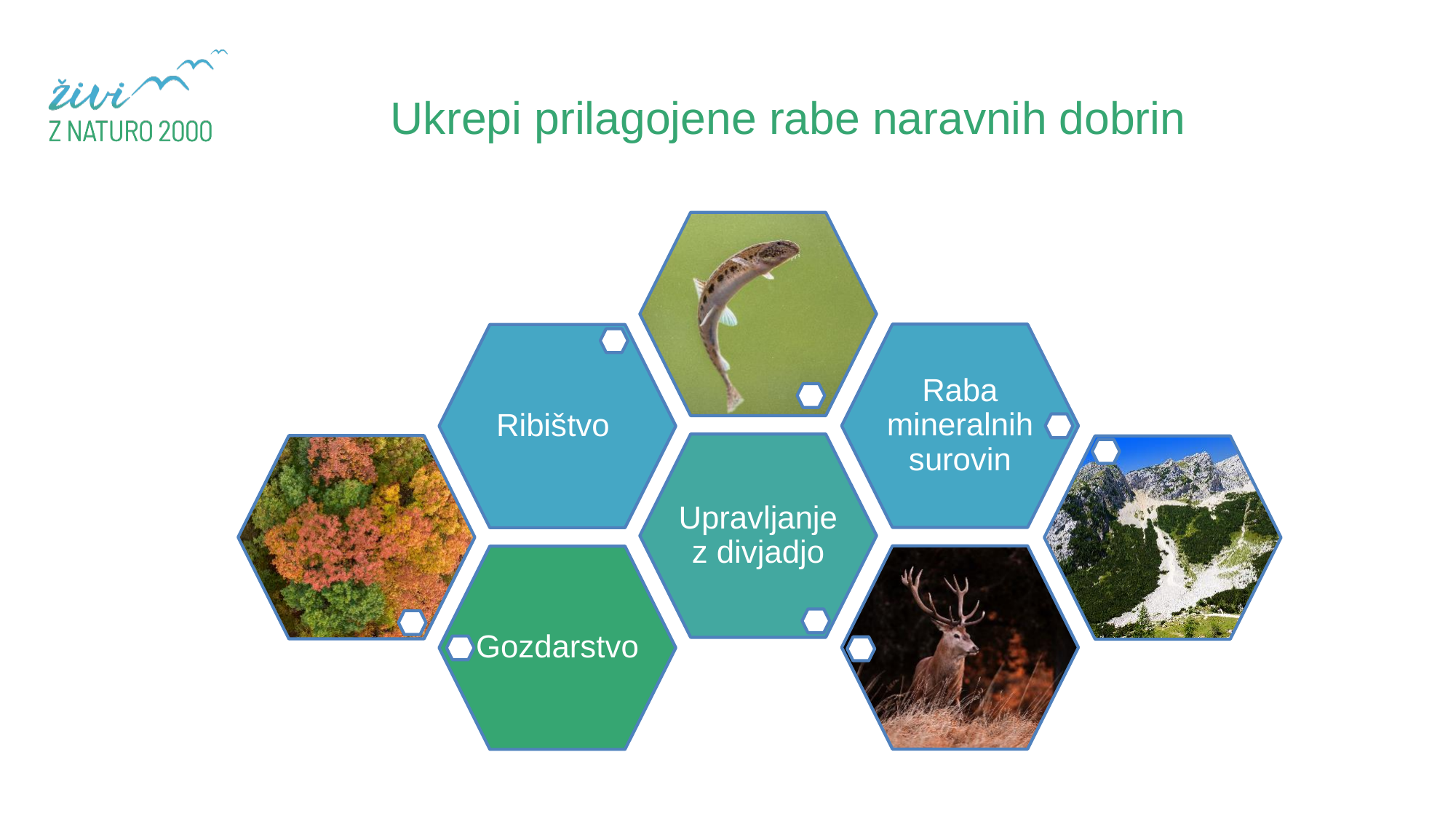

Ukrepi prilagojene rabe naravnih dobrin
Gozdarstvo
Upravljanje z divjadjo
Ribištvo
Raba mineralnih surovin